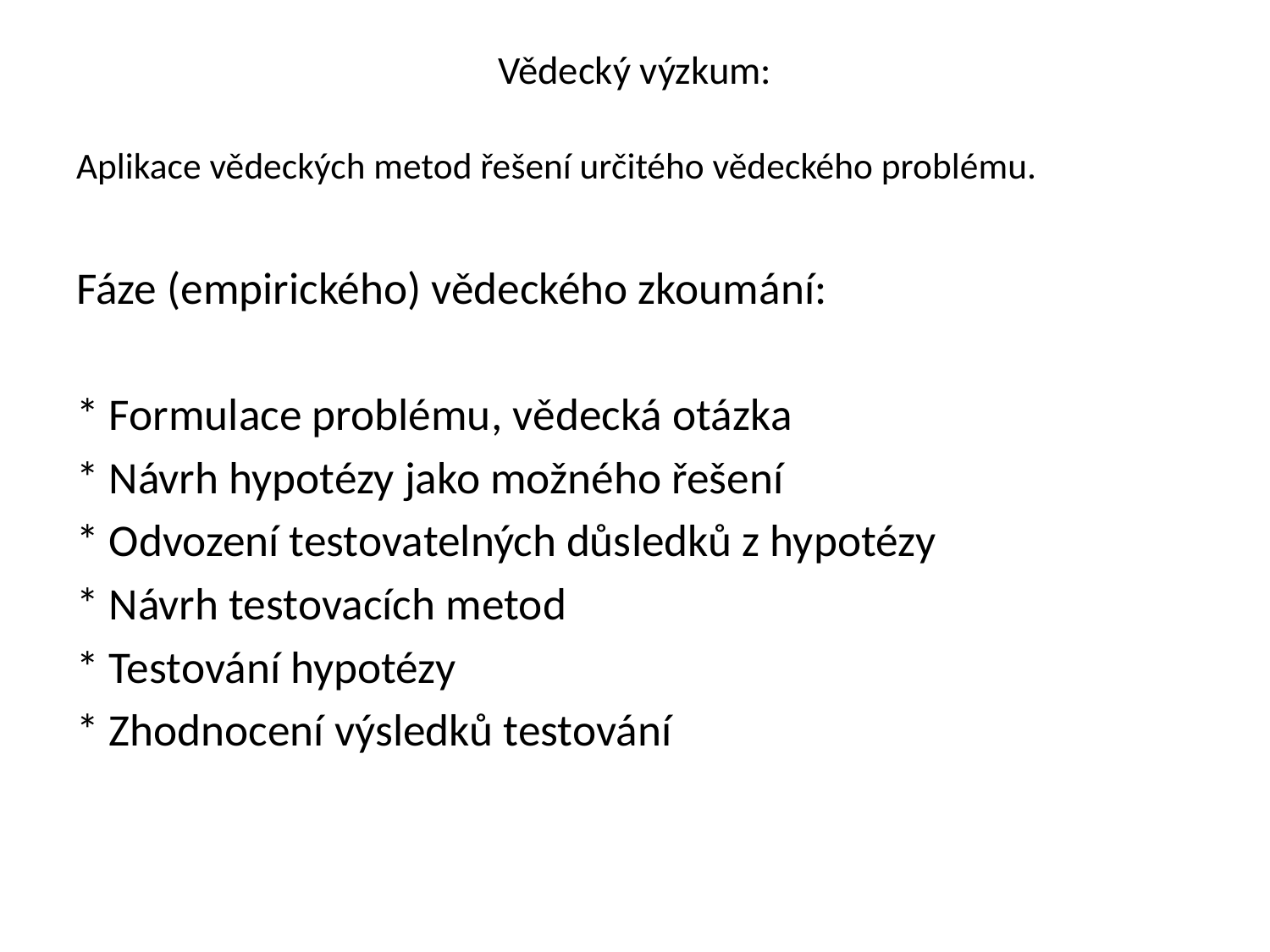

# Vědecký výzkum:
Aplikace vědeckých metod řešení určitého vědeckého problému.

Fáze (empirického) vědeckého zkoumání:

* Formulace problému, vědecká otázka
* Návrh hypotézy jako možného řešení
* Odvození testovatelných důsledků z hypotézy
* Návrh testovacích metod
* Testování hypotézy
* Zhodnocení výsledků testování